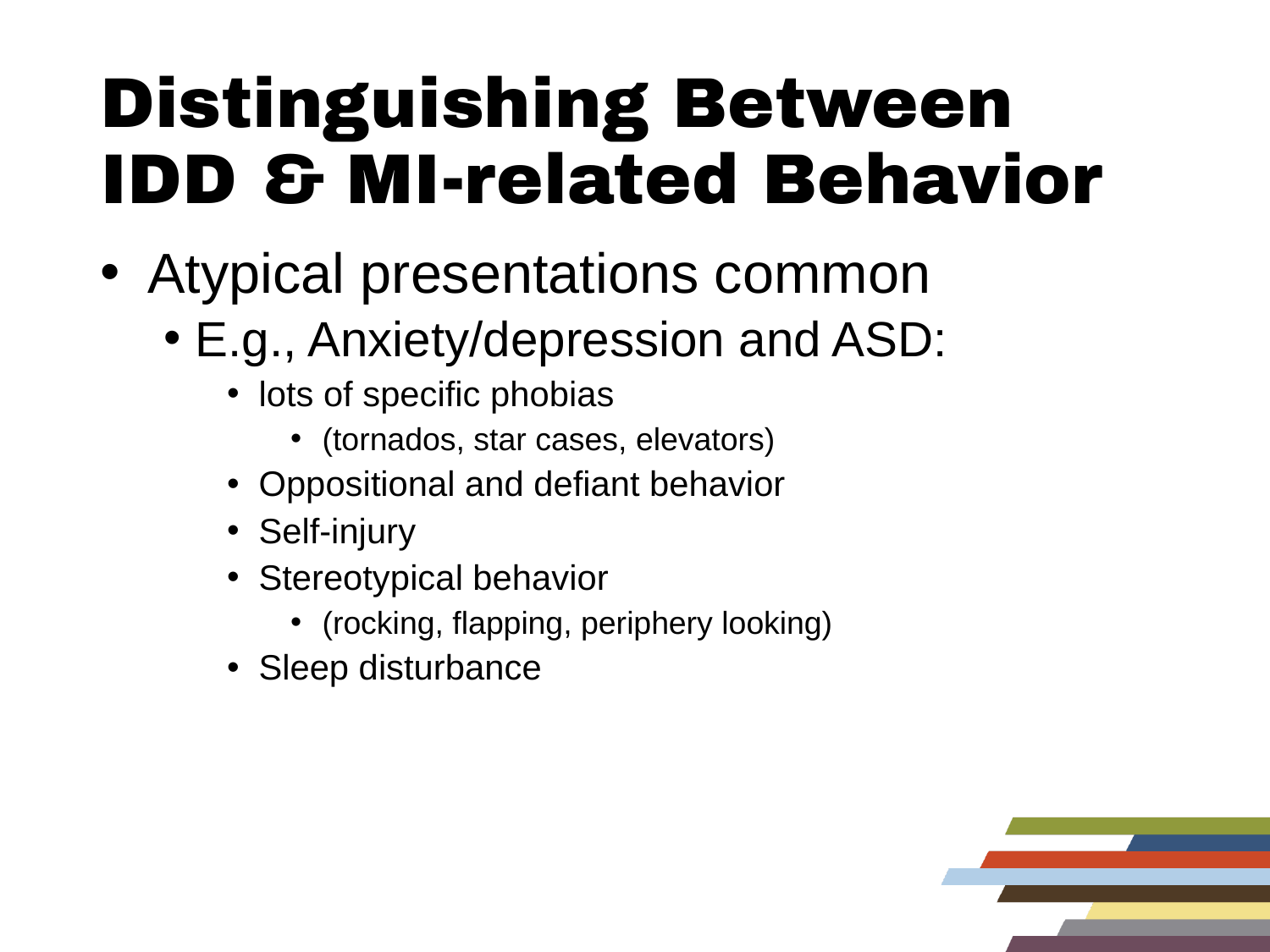

# Distinguishing Between IDD & MI-related Behavior
 Atypical presentations common
E.g., Anxiety/depression and ASD:
lots of specific phobias
(tornados, star cases, elevators)
Oppositional and defiant behavior
Self-injury
Stereotypical behavior
(rocking, flapping, periphery looking)
Sleep disturbance